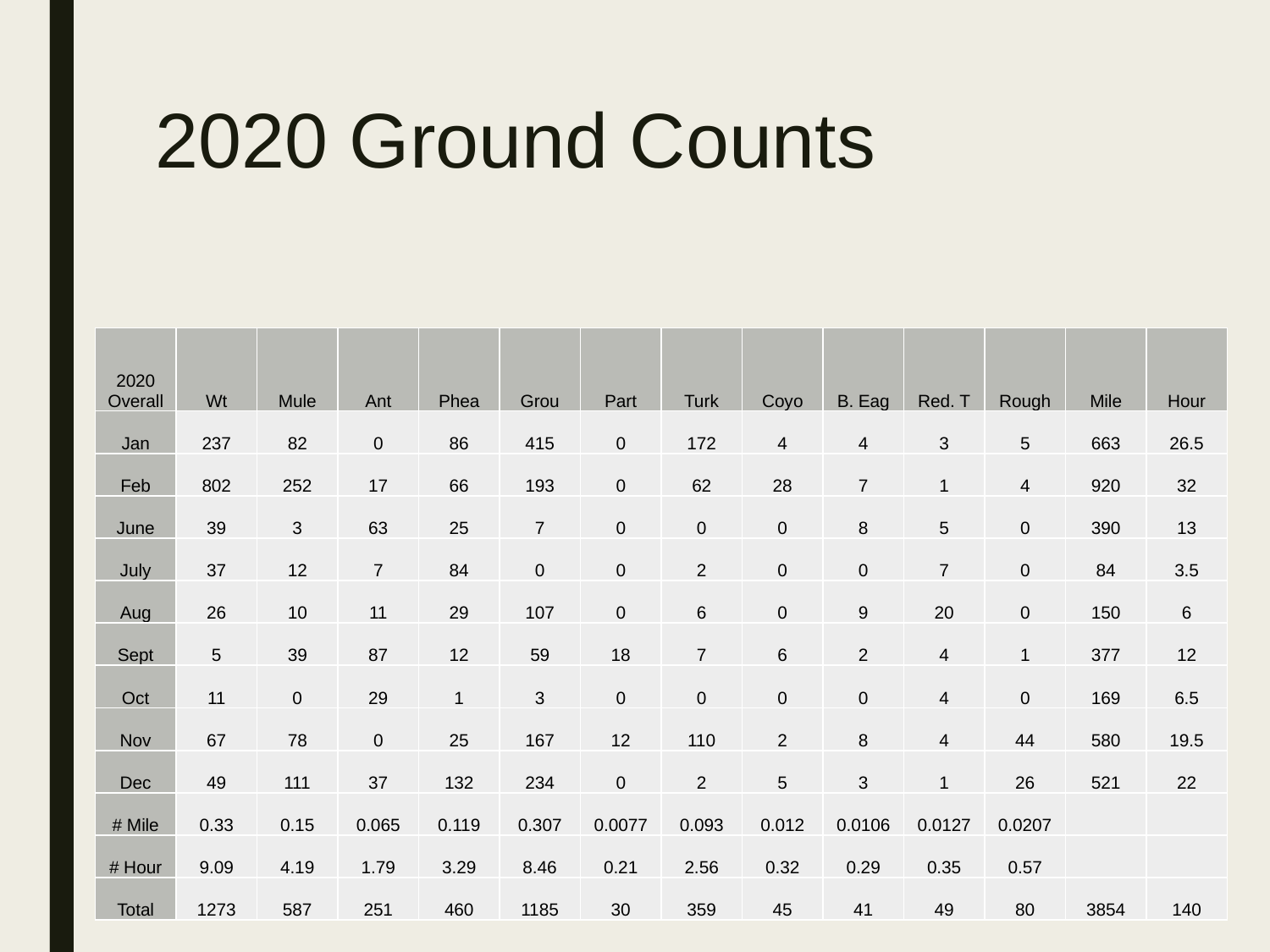

# 2020 Ground Counts
| 2020 Overall | Wt | Mule | Ant | Phea | Grou | Part | Turk | Coyo | B. Eag | Red. T | Rough | Mile | Hour |
| --- | --- | --- | --- | --- | --- | --- | --- | --- | --- | --- | --- | --- | --- |
| Jan | 237 | 82 | 0 | 86 | 415 | 0 | 172 | 4 | 4 | 3 | 5 | 663 | 26.5 |
| Feb | 802 | 252 | 17 | 66 | 193 | 0 | 62 | 28 | 7 | 1 | 4 | 920 | 32 |
| June | 39 | 3 | 63 | 25 | 7 | 0 | 0 | 0 | 8 | 5 | 0 | 390 | 13 |
| July | 37 | 12 | 7 | 84 | 0 | 0 | 2 | 0 | 0 | 7 | 0 | 84 | 3.5 |
| Aug | 26 | 10 | 11 | 29 | 107 | 0 | 6 | 0 | 9 | 20 | 0 | 150 | 6 |
| Sept | 5 | 39 | 87 | 12 | 59 | 18 | 7 | 6 | 2 | 4 | 1 | 377 | 12 |
| Oct | 11 | 0 | 29 | 1 | 3 | 0 | 0 | 0 | 0 | 4 | 0 | 169 | 6.5 |
| Nov | 67 | 78 | 0 | 25 | 167 | 12 | 110 | 2 | 8 | 4 | 44 | 580 | 19.5 |
| Dec | 49 | 111 | 37 | 132 | 234 | 0 | 2 | 5 | 3 | 1 | 26 | 521 | 22 |
| # Mile | 0.33 | 0.15 | 0.065 | 0.119 | 0.307 | 0.0077 | 0.093 | 0.012 | 0.0106 | 0.0127 | 0.0207 |  |  |
| # Hour | 9.09 | 4.19 | 1.79 | 3.29 | 8.46 | 0.21 | 2.56 | 0.32 | 0.29 | 0.35 | 0.57 |  |  |
| Total | 1273 | 587 | 251 | 460 | 1185 | 30 | 359 | 45 | 41 | 49 | 80 | 3854 | 140 |